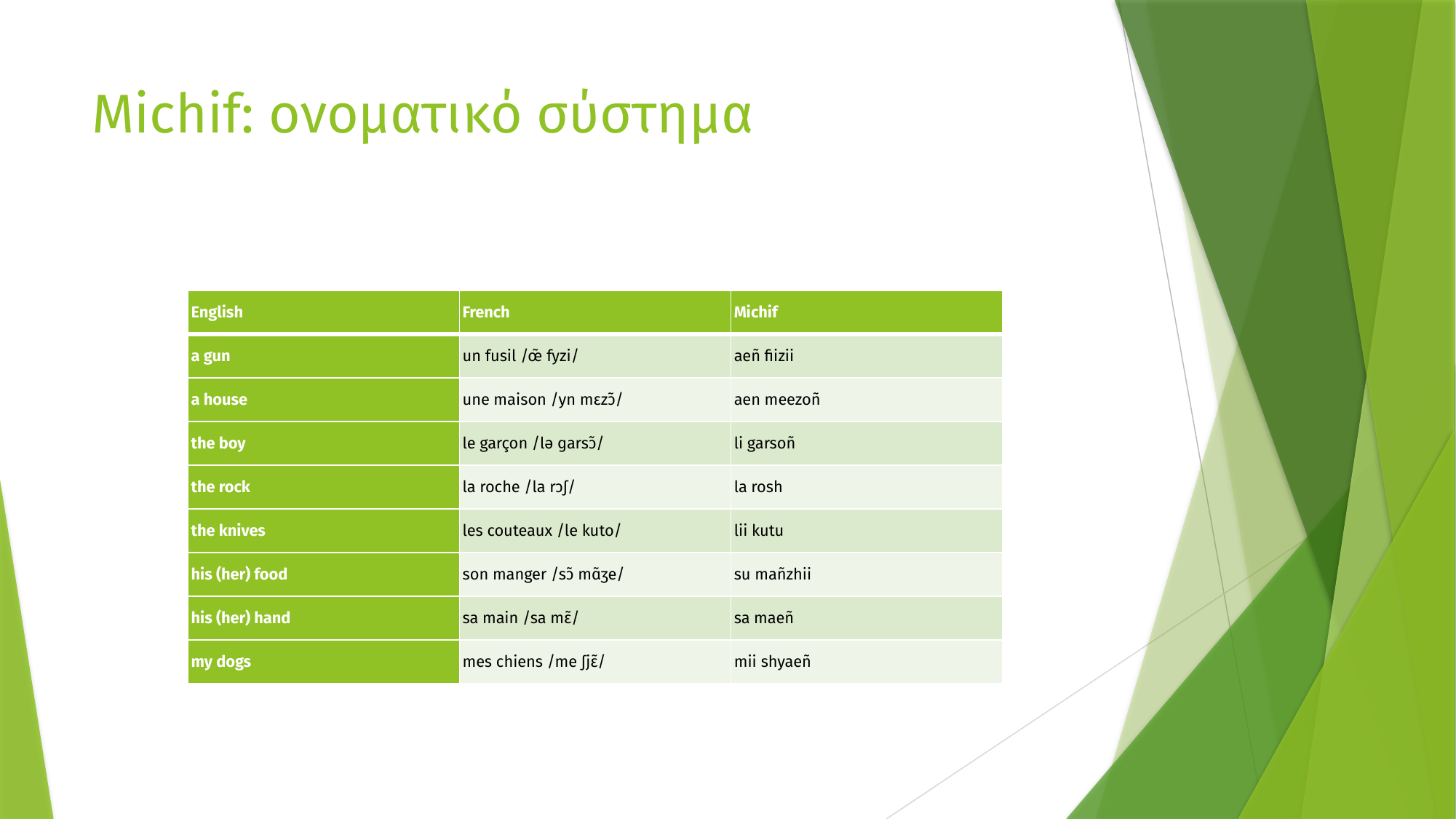

# Michif: ονοματικό σύστημα
| English | French | Michif |
| --- | --- | --- |
| a gun | un fusil /œ̃ fyzi/ | aeñ fiizii |
| a house | une maison /yn mɛzɔ̃/ | aen meezoñ |
| the boy | le garçon /lə ɡarsɔ̃/ | li garsoñ |
| the rock | la roche /la rɔʃ/ | la rosh |
| the knives | les couteaux /le kuto/ | lii kutu |
| his (her) food | son manger /sɔ̃ mɑ̃ʒe/ | su mañzhii |
| his (her) hand | sa main /sa mɛ̃/ | sa maeñ |
| my dogs | mes chiens /me ʃjɛ̃/ | mii shyaeñ |